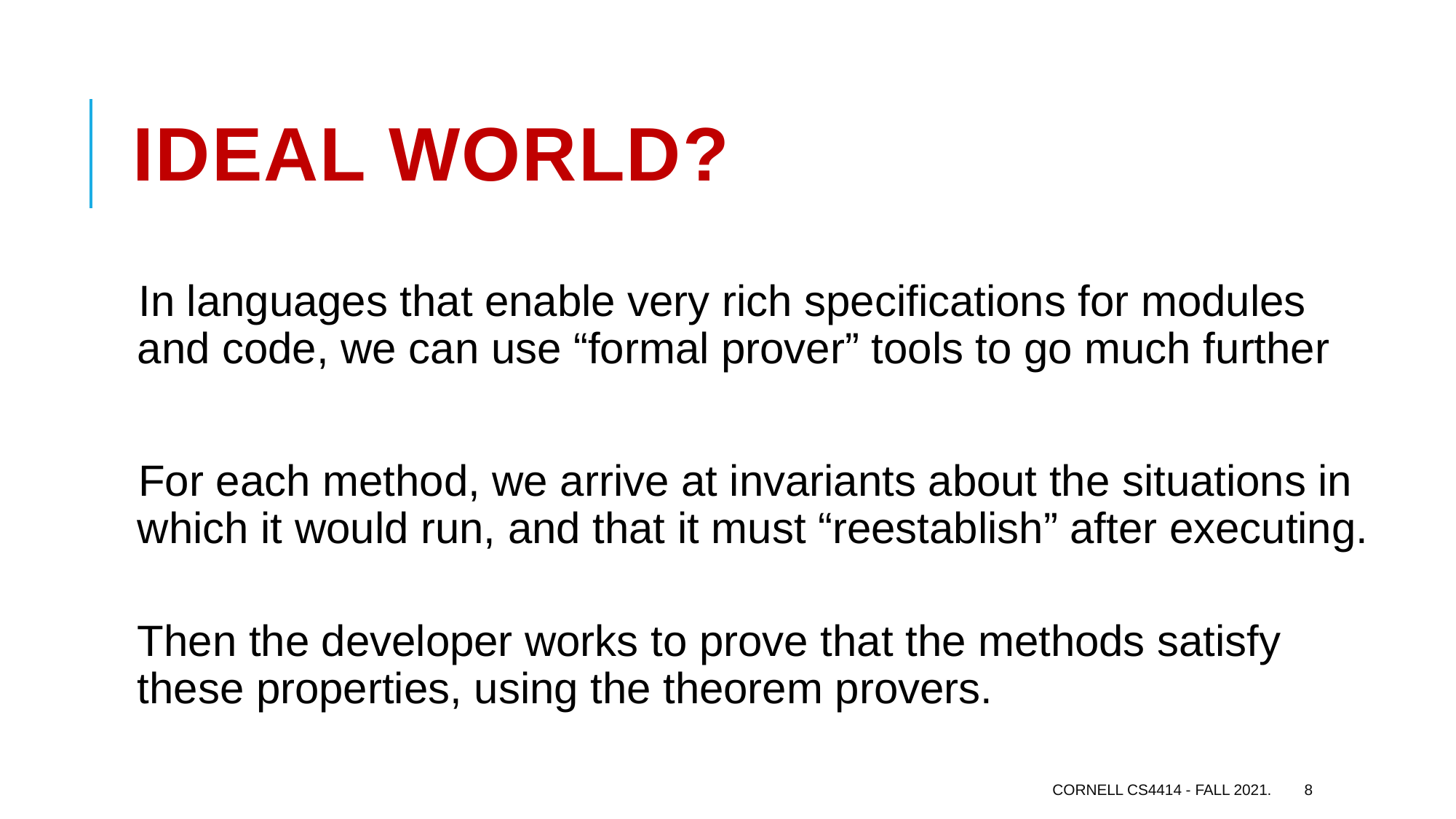

# Ideal world?
In languages that enable very rich specifications for modules and code, we can use “formal prover” tools to go much further

For each method, we arrive at invariants about the situations in which it would run, and that it must “reestablish” after executing.
Then the developer works to prove that the methods satisfy these properties, using the theorem provers.
Cornell CS4414 - Fall 2021.
8